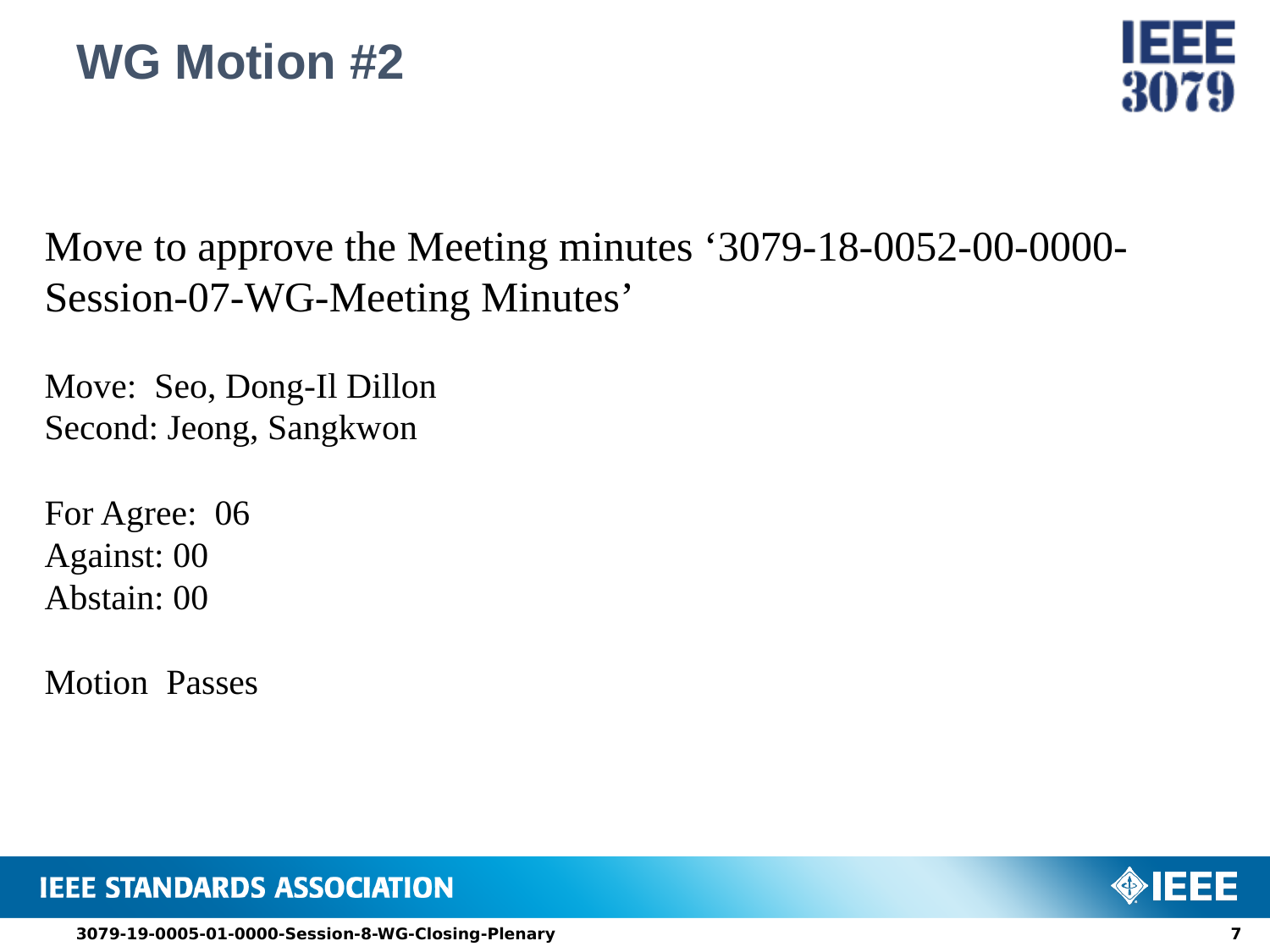

# WG Motion #2
Move to approve the Meeting minutes ‘3079-18-0052-00-0000-Session-07-WG-Meeting Minutes’

Move:  Seo, Dong-Il Dillon
Second: Jeong, Sangkwon

For Agree:  06
Against: 00
Abstain: 00

Motion  Passes
3079-19-0005-01-0000-Session-8-WG-Closing-Plenary
7